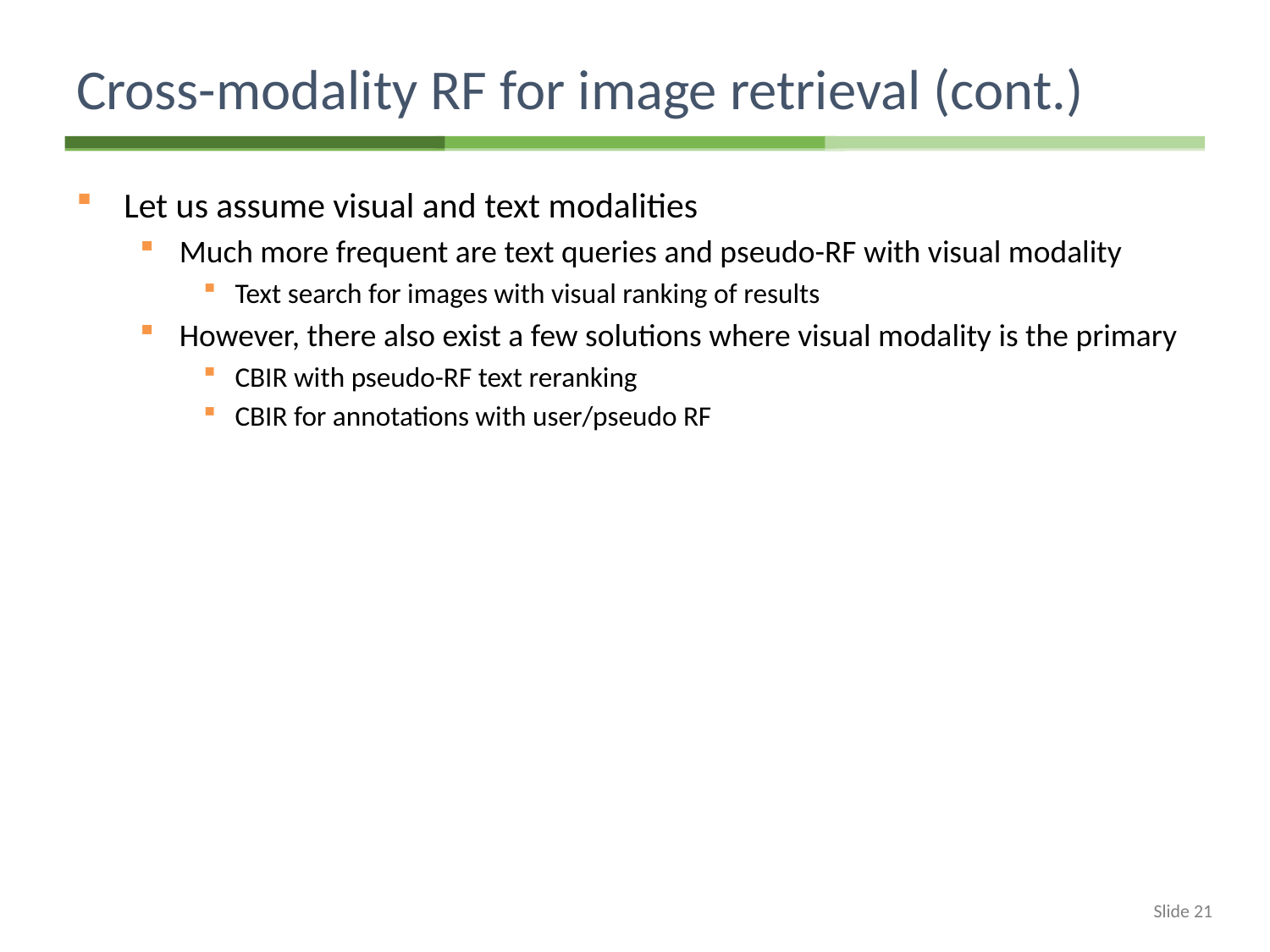

# Cross-modality RF for image retrieval (cont.)
Let us assume visual and text modalities
Much more frequent are text queries and pseudo-RF with visual modality
Text search for images with visual ranking of results
However, there also exist a few solutions where visual modality is the primary
CBIR with pseudo-RF text reranking
CBIR for annotations with user/pseudo RF